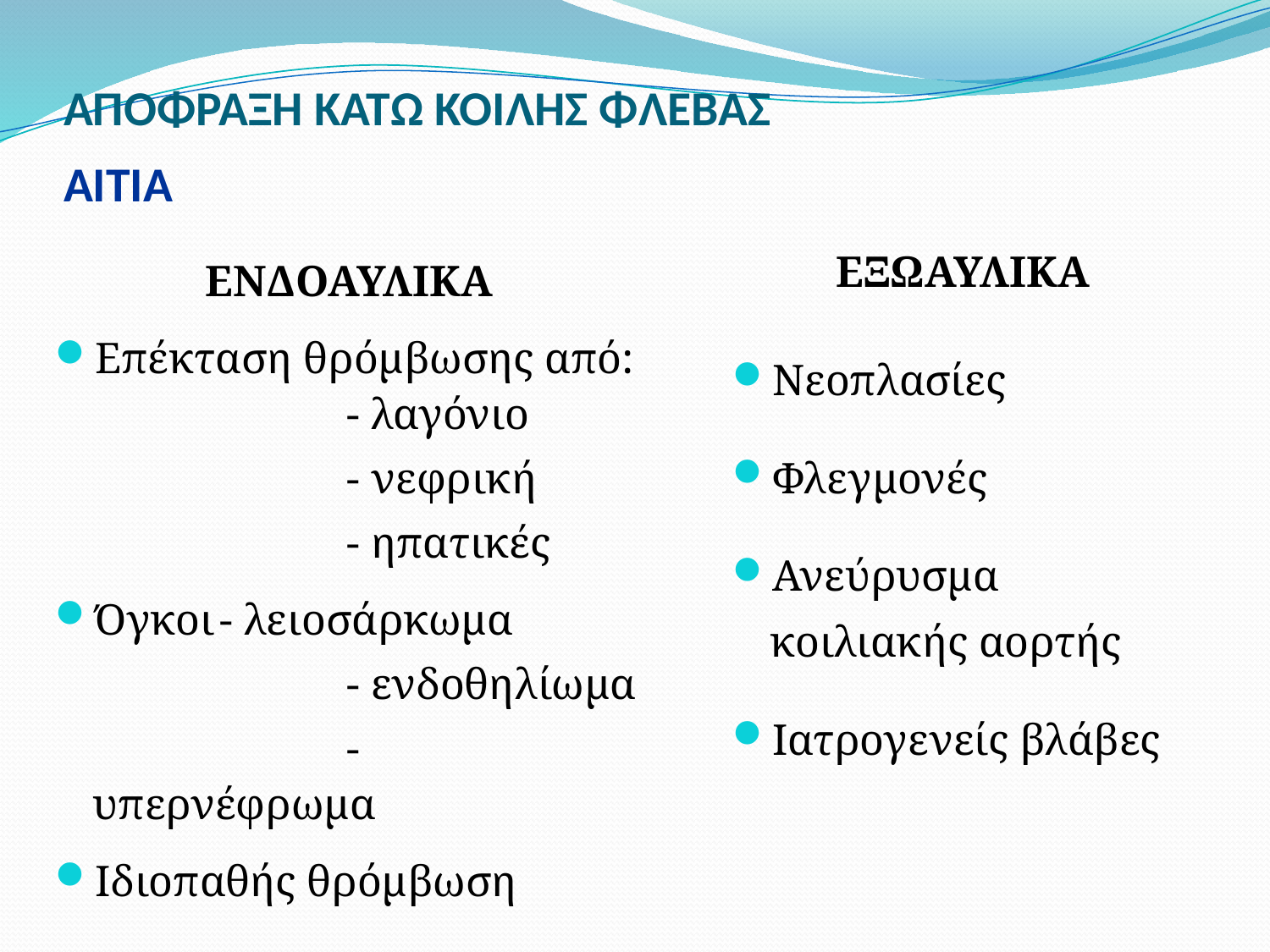

# ΑΠΟΦΡΑΞΗ ΚΑΤΩ ΚΟΙΛΗΣ ΦΛΕΒΑΣ ΑΙΤΙΑ
ΕΞΩΑΥΛΙΚΑ
Νεοπλασίες
Φλεγμονές
Ανεύρυσμα κοιλιακής αορτής
Ιατρογενείς βλάβες
ΕΝΔΟΑΥΛΙΚΑ
Επέκταση θρόμβωσης από:		- λαγόνιο
			- νεφρική
			- ηπατικές
Όγκοι	- λειοσάρκωμα
		   	- ενδοθηλίωμα
			- υπερνέφρωμα
Ιδιοπαθής θρόμβωση